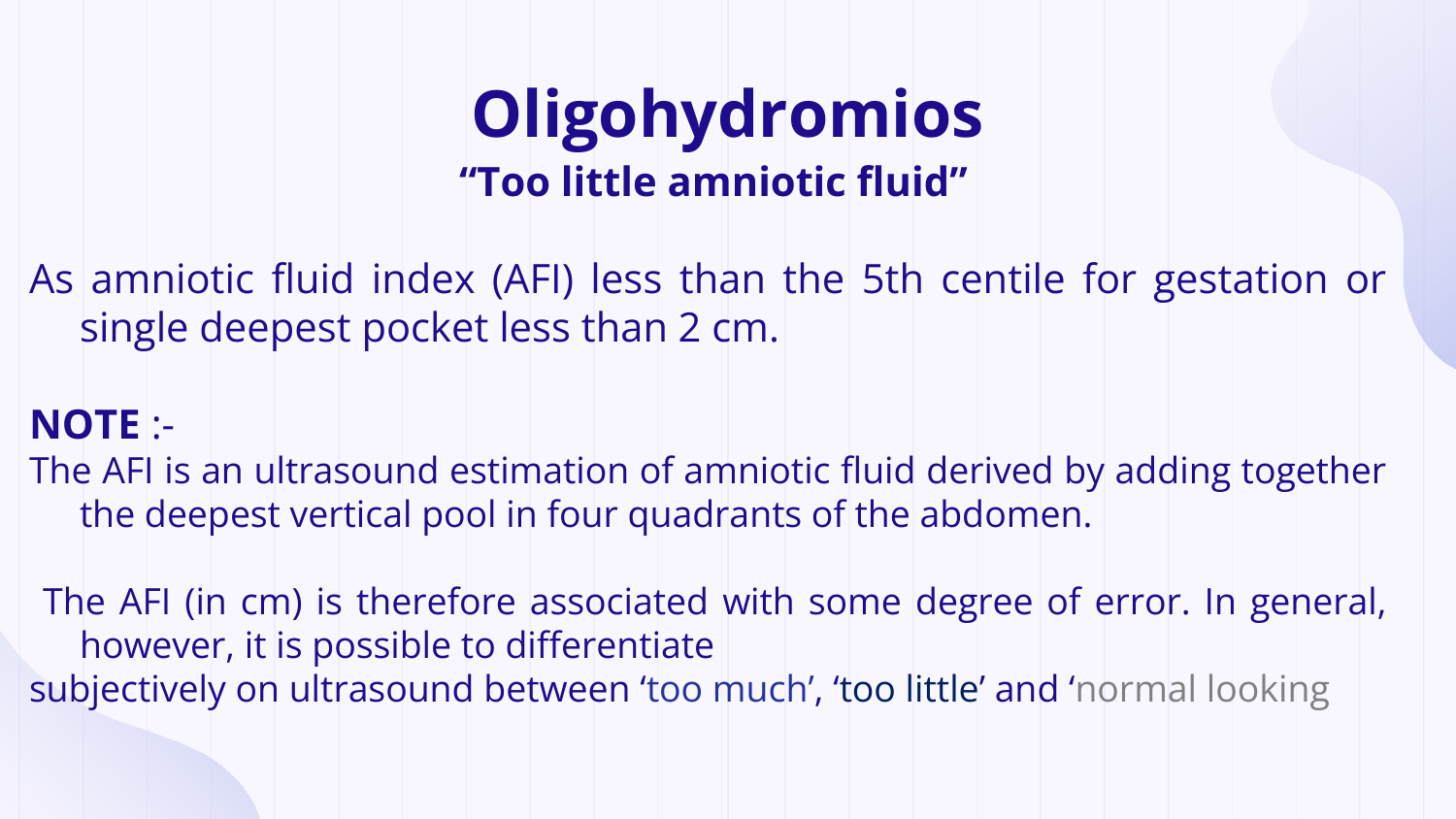

Oligohydromios
 “Too little amniotic fluid”

As amniotic fluid index (AFI) less than the 5th centile for gestation or single deepest pocket less than 2 cm.

NOTE :-
The AFI is an ultrasound estimation of amniotic fluid derived by adding together the deepest vertical pool in four quadrants of the abdomen.

 The AFI (in cm) is therefore associated with some degree of error. In general, however, it is possible to differentiate
subjectively on ultrasound between ‘too much’, ‘too little’ and ‘normal looking